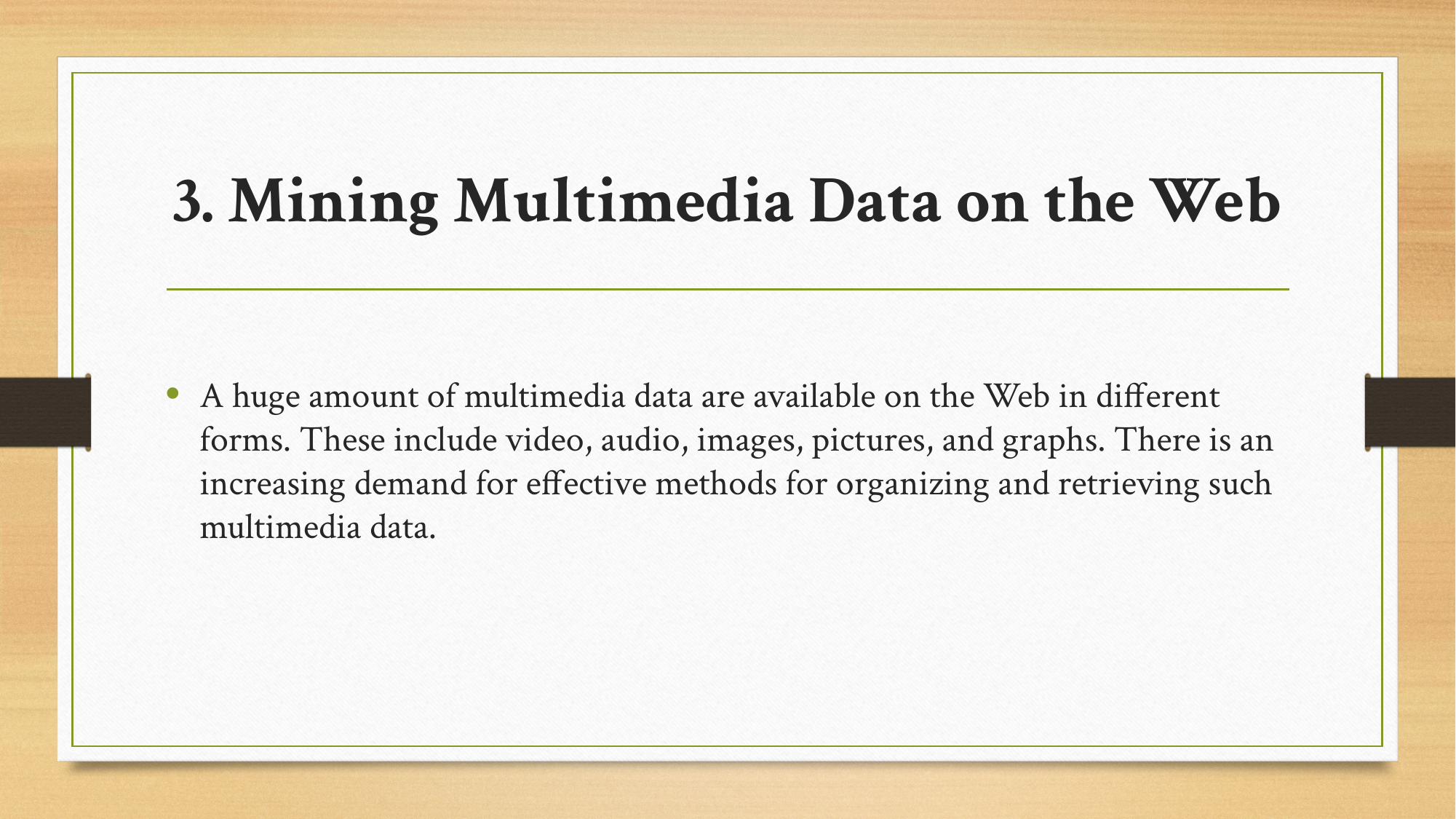

# 3. Mining Multimedia Data on the Web

A huge amount of multimedia data are available on the Web in different forms. These include video, audio, images, pictures, and graphs. There is an increasing demand for effective methods for organizing and retrieving such multimedia data.